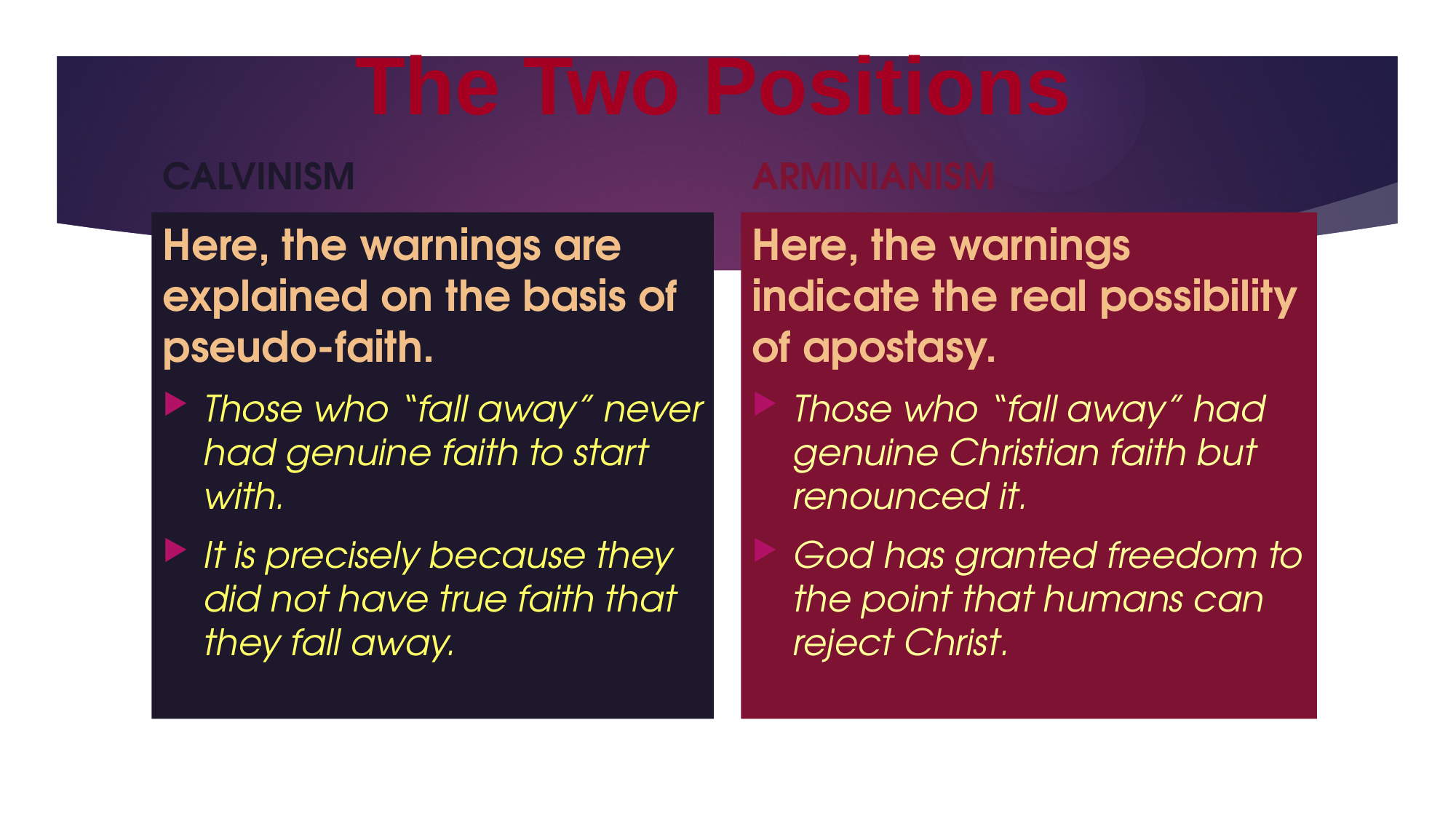

# The Two Positions
CALVINISM
ARMINIANISM
Here, the warnings are explained on the basis of pseudo-faith.
Those who “fall away” never had genuine faith to start with.
It is precisely because they did not have true faith that they fall away.
Here, the warnings indicate the real possibility of apostasy.
Those who “fall away” had genuine Christian faith but renounced it.
God has granted freedom to the point that humans can reject Christ.